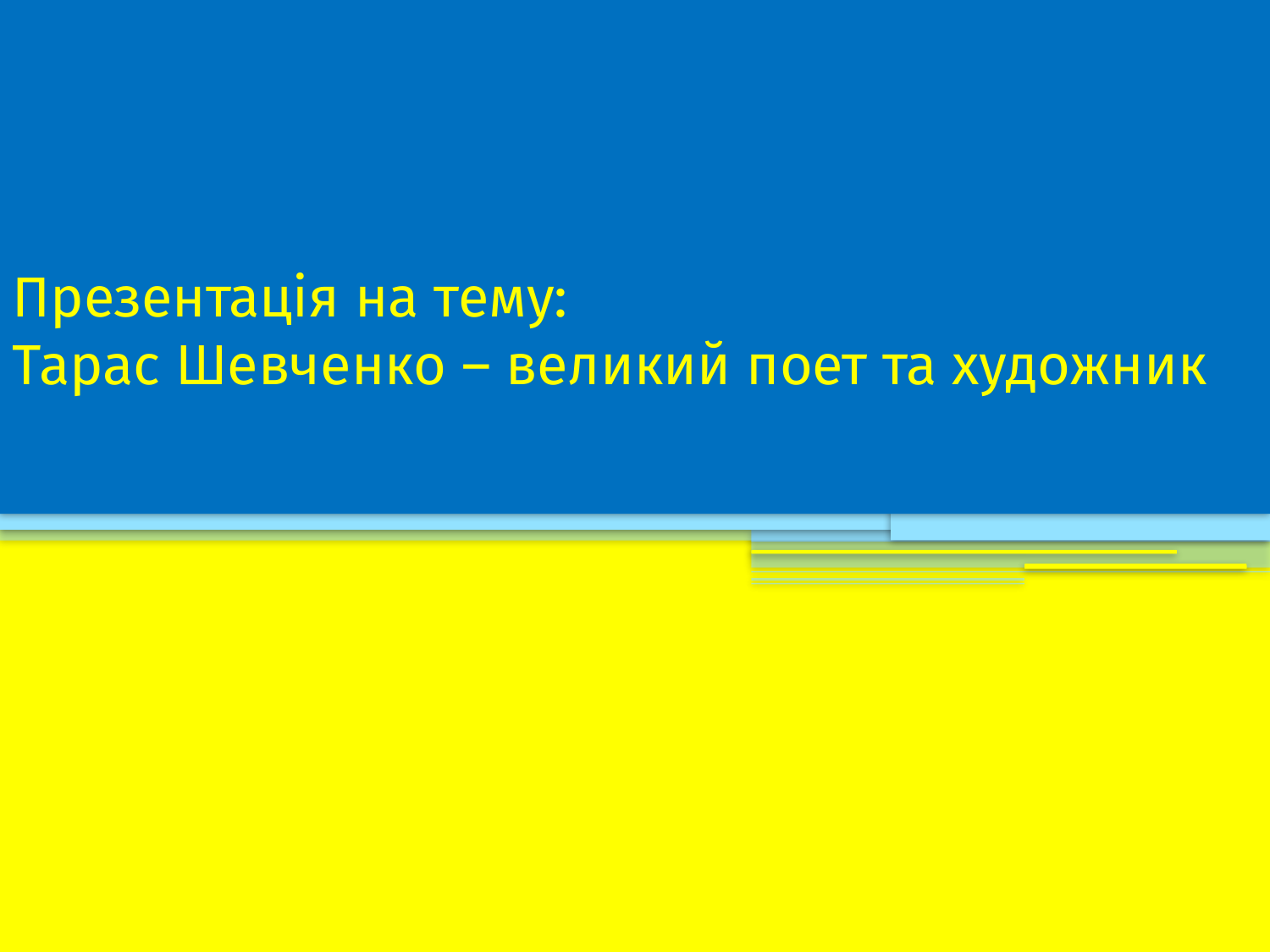

# Презентація на тему: Тарас Шевченко – великий поет та художник